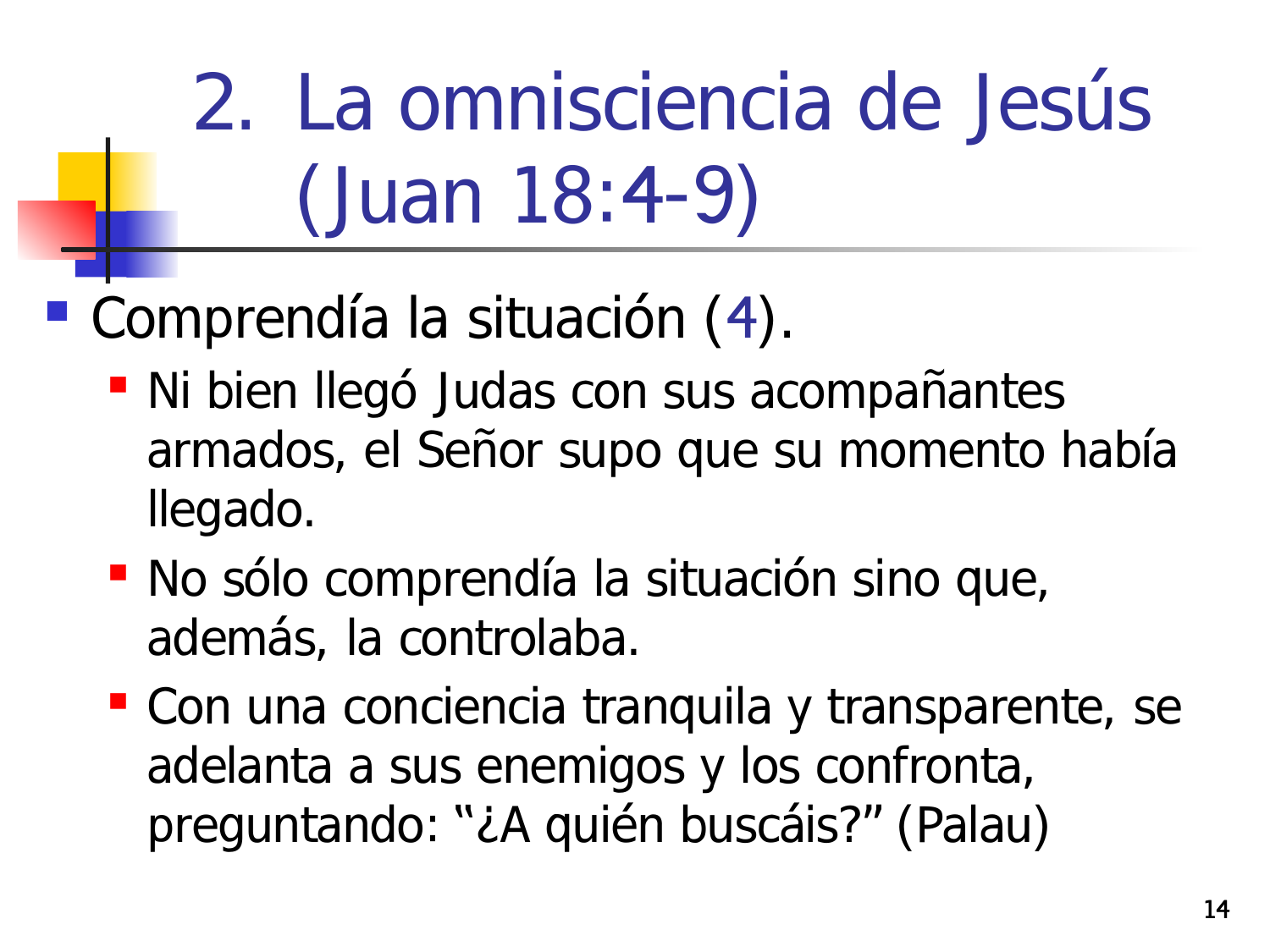

# La omnisciencia de Jesús (Juan 18:4-9)
Comprendía la situación (4).
Ni bien llegó Judas con sus acompañantes armados, el Señor supo que su momento había llegado.
No sólo comprendía la situación sino que, además, la controlaba.
Con una conciencia tranquila y transparente, se adelanta a sus enemigos y los confronta, preguntando: “¿A quién buscáis?” (Palau)

14
14